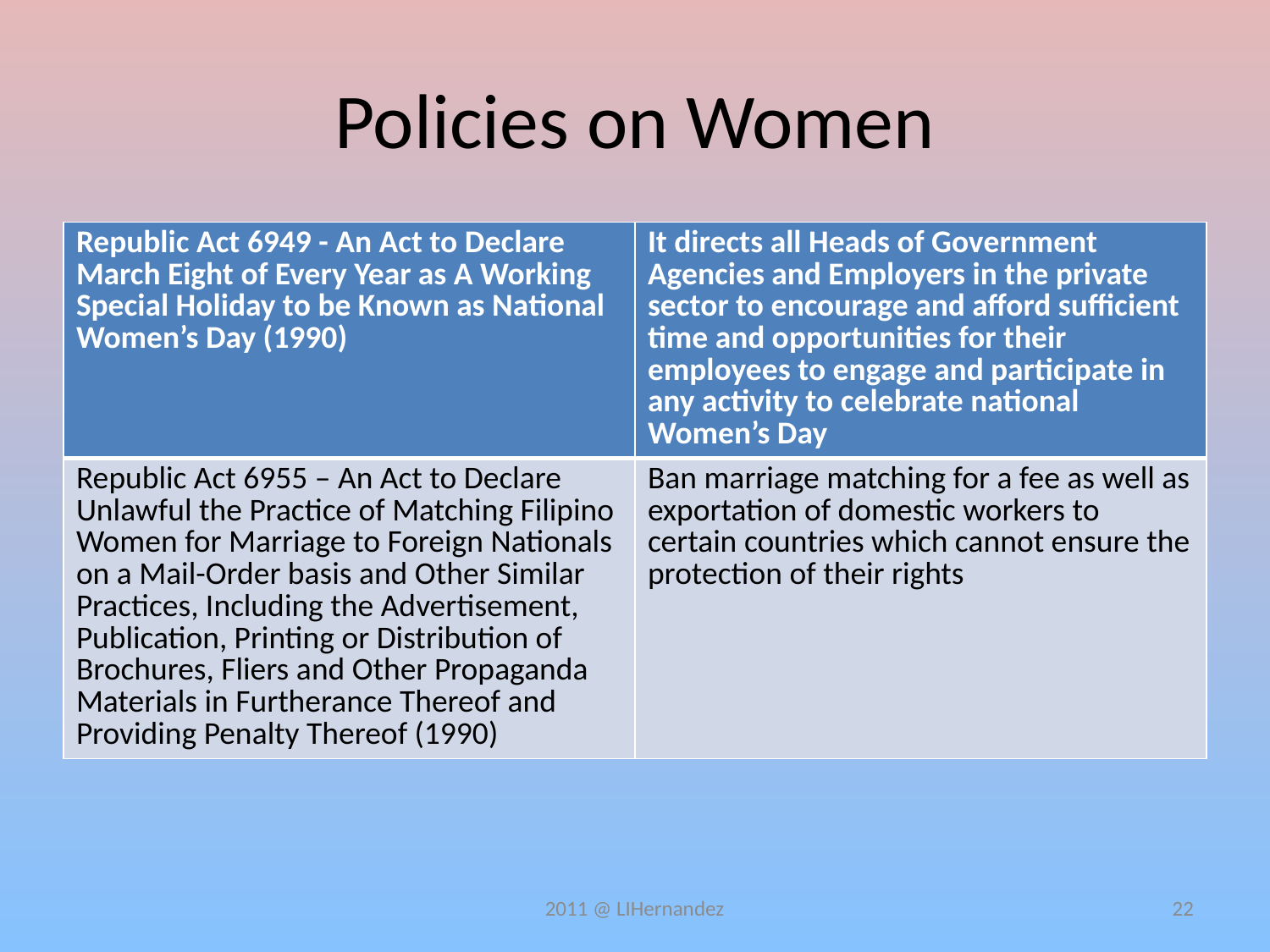

# Policies on Women
| Republic Act 6949 - An Act to Declare March Eight of Every Year as A Working Special Holiday to be Known as National Women’s Day (1990) | It directs all Heads of Government Agencies and Employers in the private sector to encourage and afford sufficient time and opportunities for their employees to engage and participate in any activity to celebrate national Women’s Day |
| --- | --- |
| Republic Act 6955 – An Act to Declare Unlawful the Practice of Matching Filipino Women for Marriage to Foreign Nationals on a Mail-Order basis and Other Similar Practices, Including the Advertisement, Publication, Printing or Distribution of Brochures, Fliers and Other Propaganda Materials in Furtherance Thereof and Providing Penalty Thereof (1990) | Ban marriage matching for a fee as well as exportation of domestic workers to certain countries which cannot ensure the protection of their rights |
2011 @ LIHernandez
22